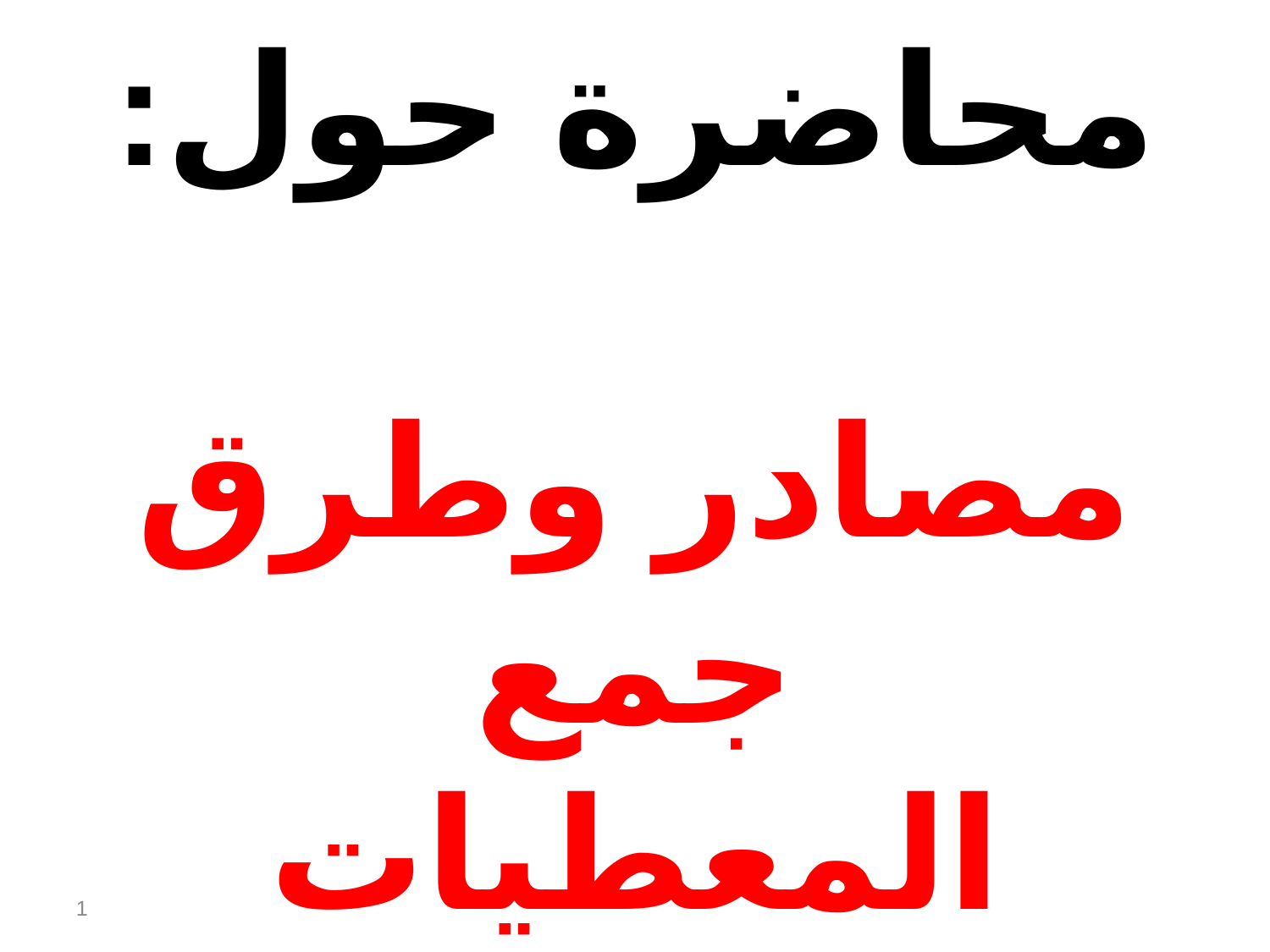

محاضرة حول:
مصادر وطرق جمع المعطيات
1